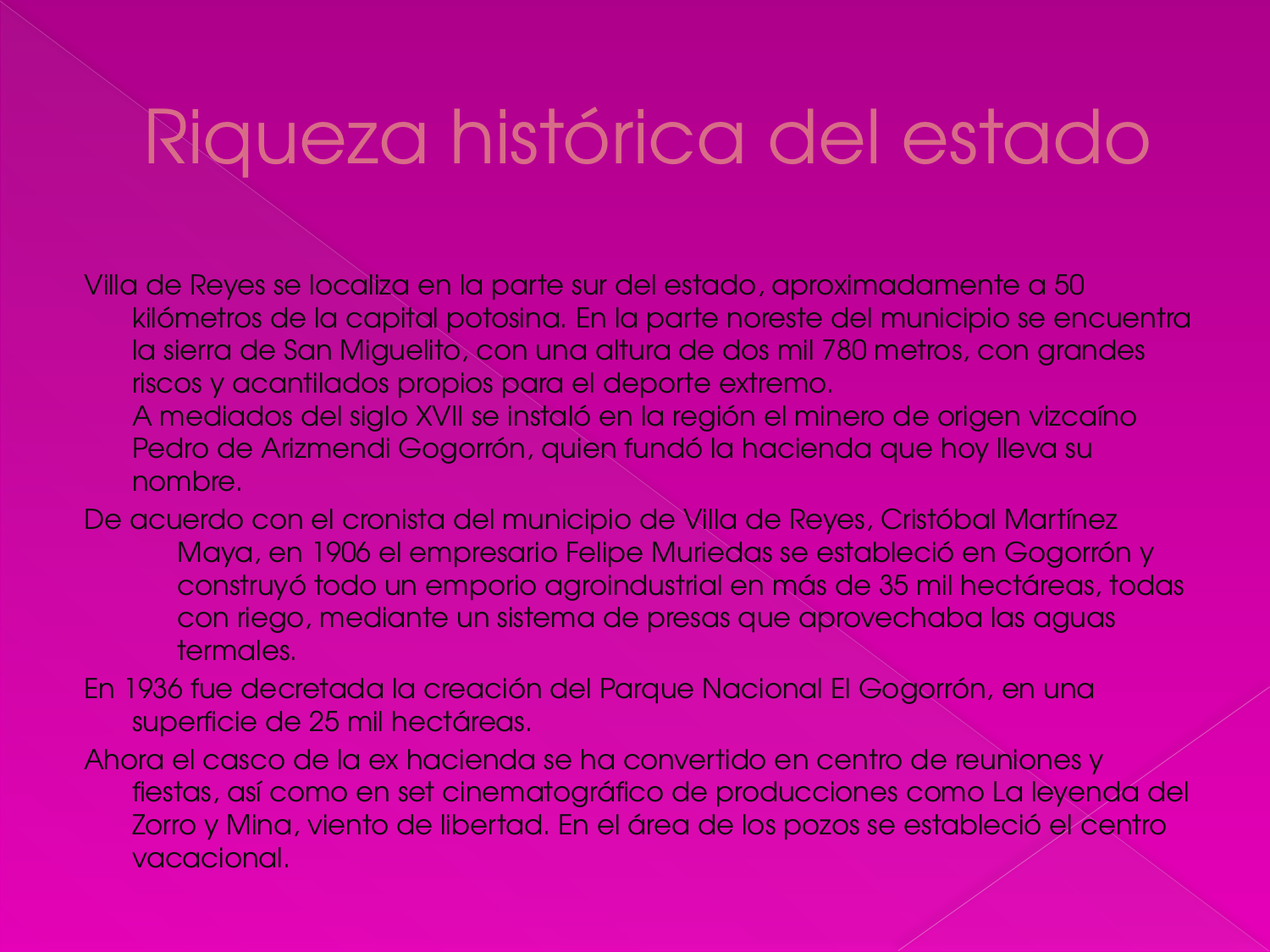

# Riqueza histórica del estado
Villa de Reyes se localiza en la parte sur del estado, aproximadamente a 50 kilómetros de la capital potosina. En la parte noreste del municipio se encuentra la sierra de San Miguelito, con una altura de dos mil 780 metros, con grandes riscos y acantilados propios para el deporte extremo.
A mediados del siglo XVII se instaló en la región el minero de origen vizcaíno Pedro de Arizmendi Gogorrón, quien fundó la hacienda que hoy lleva su nombre.
De acuerdo con el cronista del municipio de Villa de Reyes, Cristóbal Martínez Maya, en 1906 el empresario Felipe Muriedas se estableció en Gogorrón y construyó todo un emporio agroindustrial en más de 35 mil hectáreas, todas con riego, mediante un sistema de presas que aprovechaba las aguas termales.
En 1936 fue decretada la creación del Parque Nacional El Gogorrón, en una superficie de 25 mil hectáreas.
Ahora el casco de la ex hacienda se ha convertido en centro de reuniones y fiestas, así como en set cinematográfico de producciones como La leyenda del Zorro y Mina, viento de libertad. En el área de los pozos se estableció el centro vacacional.